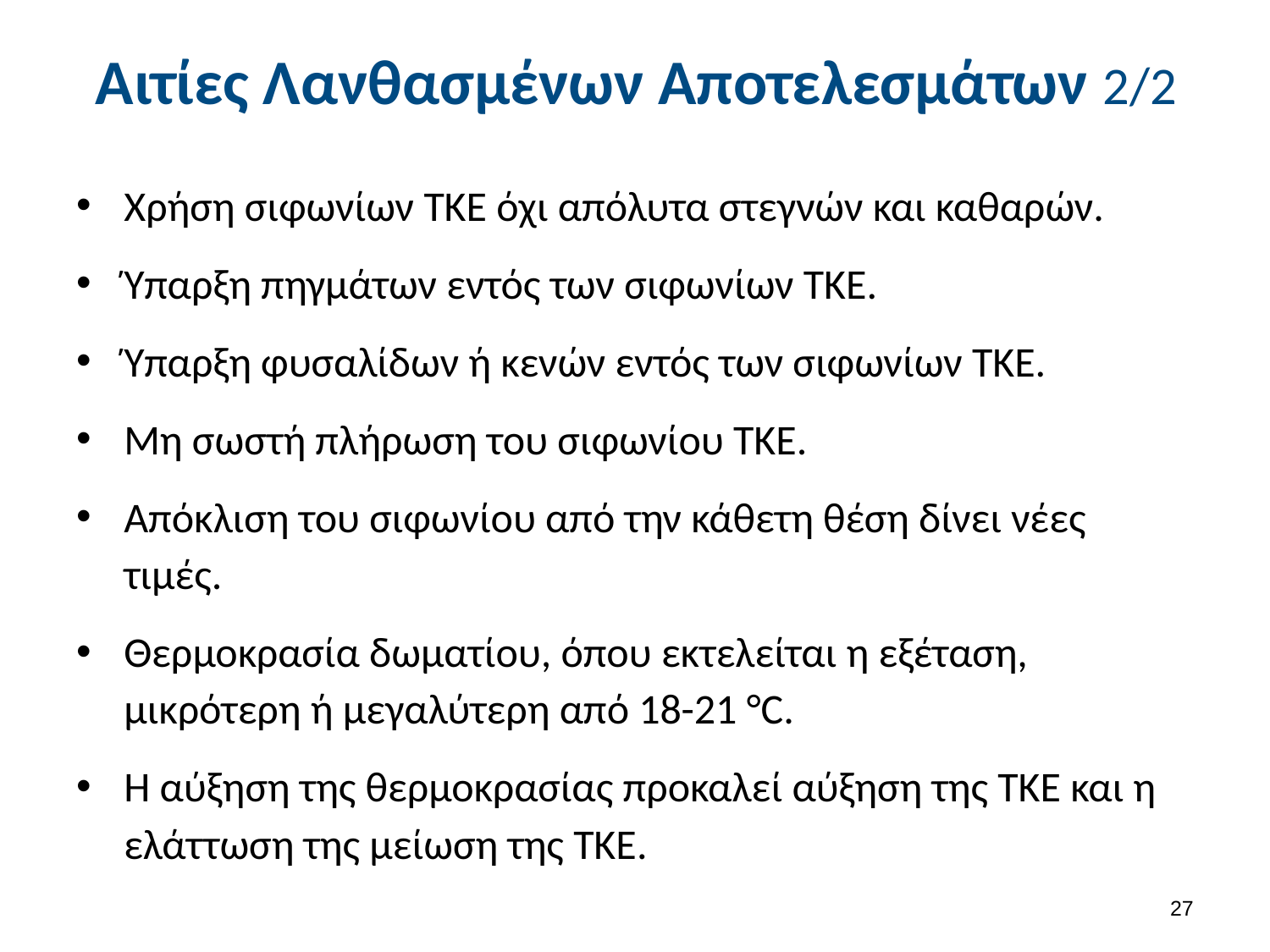

# Αιτίες Λανθασμένων Αποτελεσμάτων 2/2
Χρήση σιφωνίων ΤΚΕ όχι απόλυτα στεγνών και καθαρών.
Ύπαρξη πηγμάτων εντός των σιφωνίων ΤΚΕ.
Ύπαρξη φυσαλίδων ή κενών εντός των σιφωνίων ΤΚΕ.
Μη σωστή πλήρωση του σιφωνίου ΤΚΕ.
Απόκλιση του σιφωνίου από την κάθετη θέση δίνει νέες τιμές.
Θερμοκρασία δωματίου, όπου εκτελείται η εξέταση, μικρότερη ή μεγαλύτερη από 18-21 °C.
Η αύξηση της θερμοκρασίας προκαλεί αύξηση της ΤΚΕ και η ελάττωση της μείωση της ΤΚΕ.
27